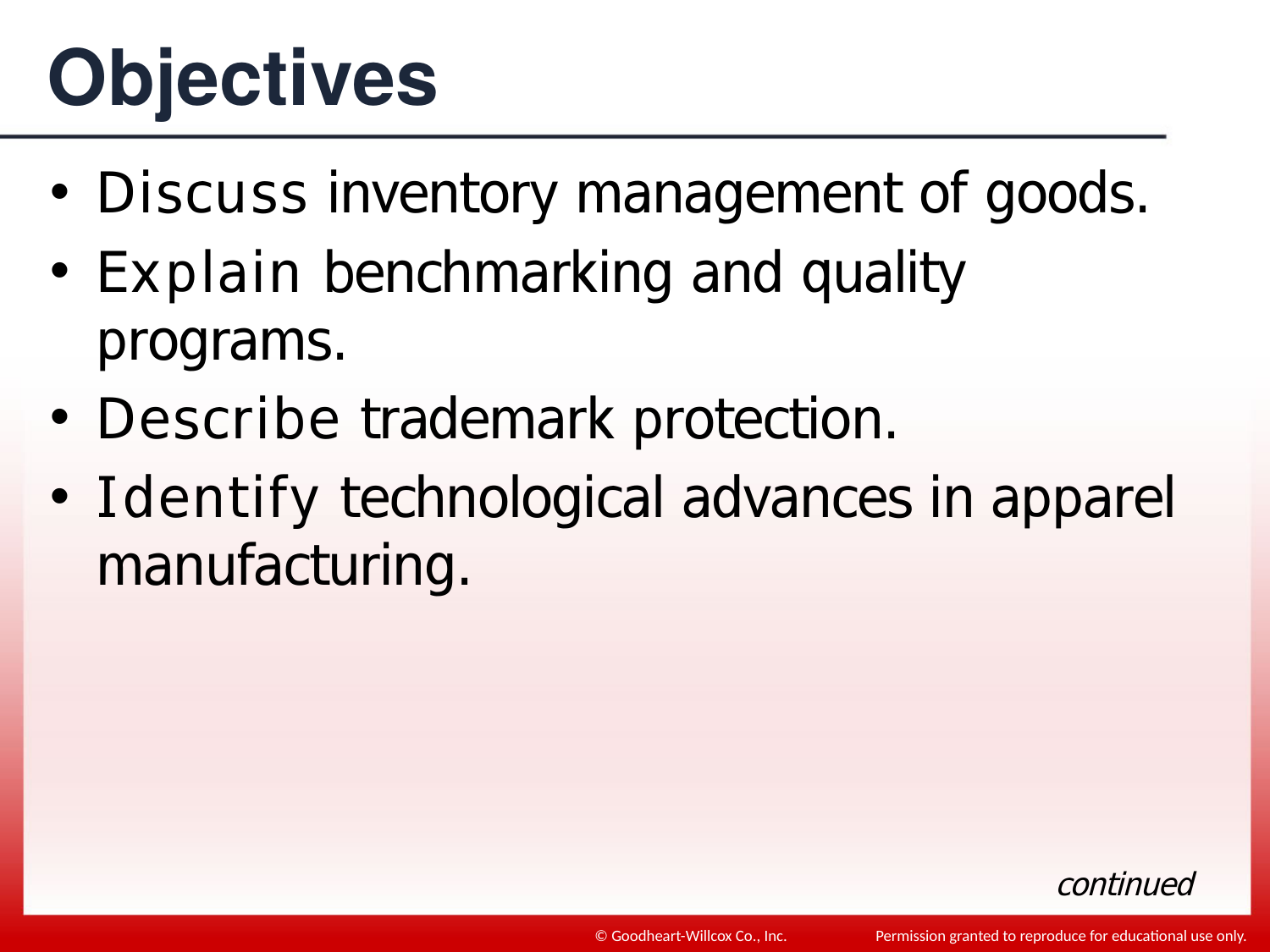

# Objectives
Discuss inventory management of goods.
Explain benchmarking and quality programs.
Describe trademark protection.
Identify technological advances in apparel manufacturing.
continued